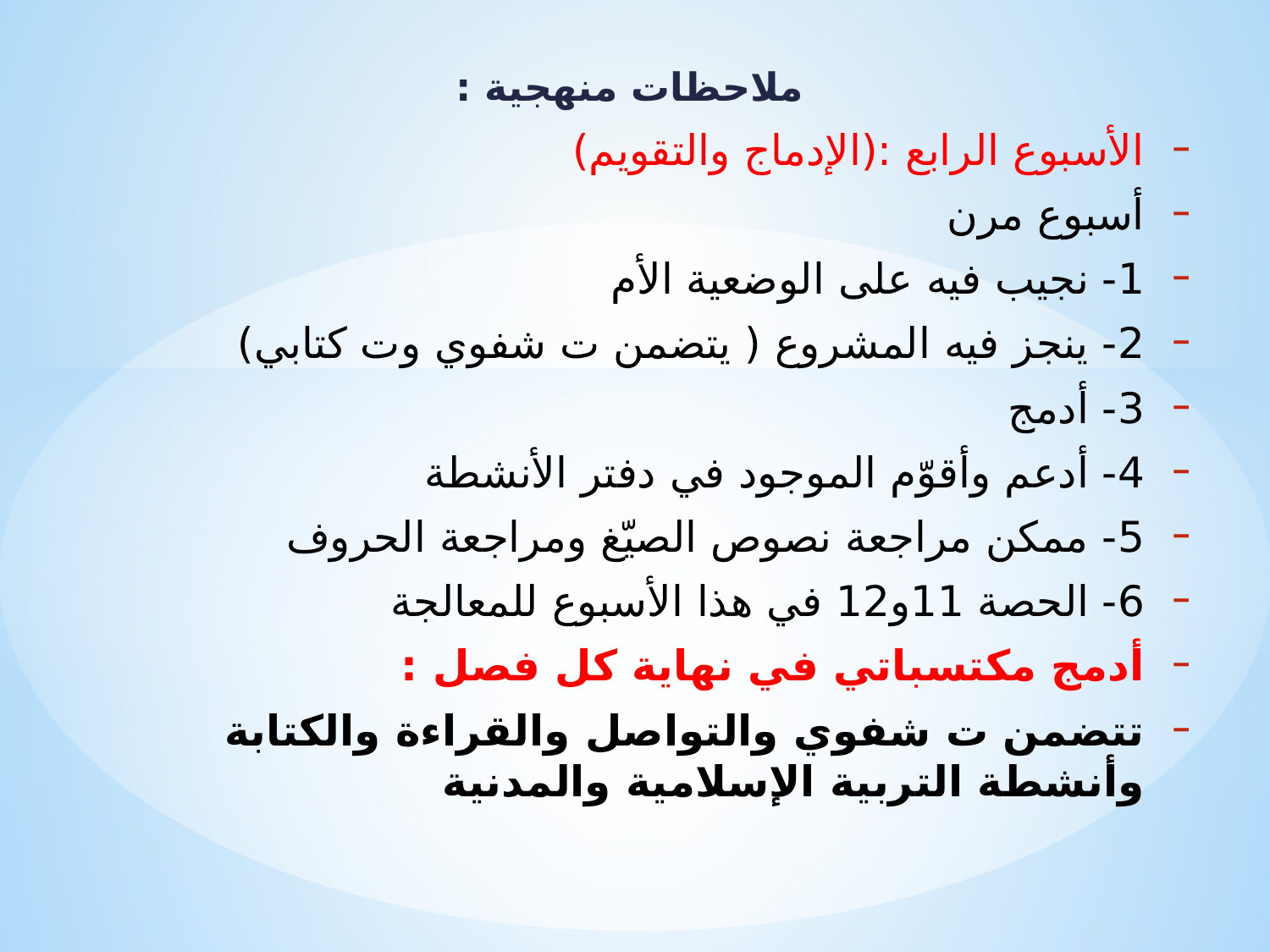

ملاحظات منهجية :
الأسبوع الرابع :(الإدماج والتقويم)
أسبوع مرن
1- نجيب فيه على الوضعية الأم
2- ينجز فيه المشروع ( يتضمن ت شفوي وت كتابي)
3- أدمج
4- أدعم وأقوّم الموجود في دفتر الأنشطة
5- ممكن مراجعة نصوص الصيّغ ومراجعة الحروف
6- الحصة 11و12 في هذا الأسبوع للمعالجة
أدمج مكتسباتي في نهاية كل فصل :
تتضمن ت شفوي والتواصل والقراءة والكتابة وأنشطة التربية الإسلامية والمدنية